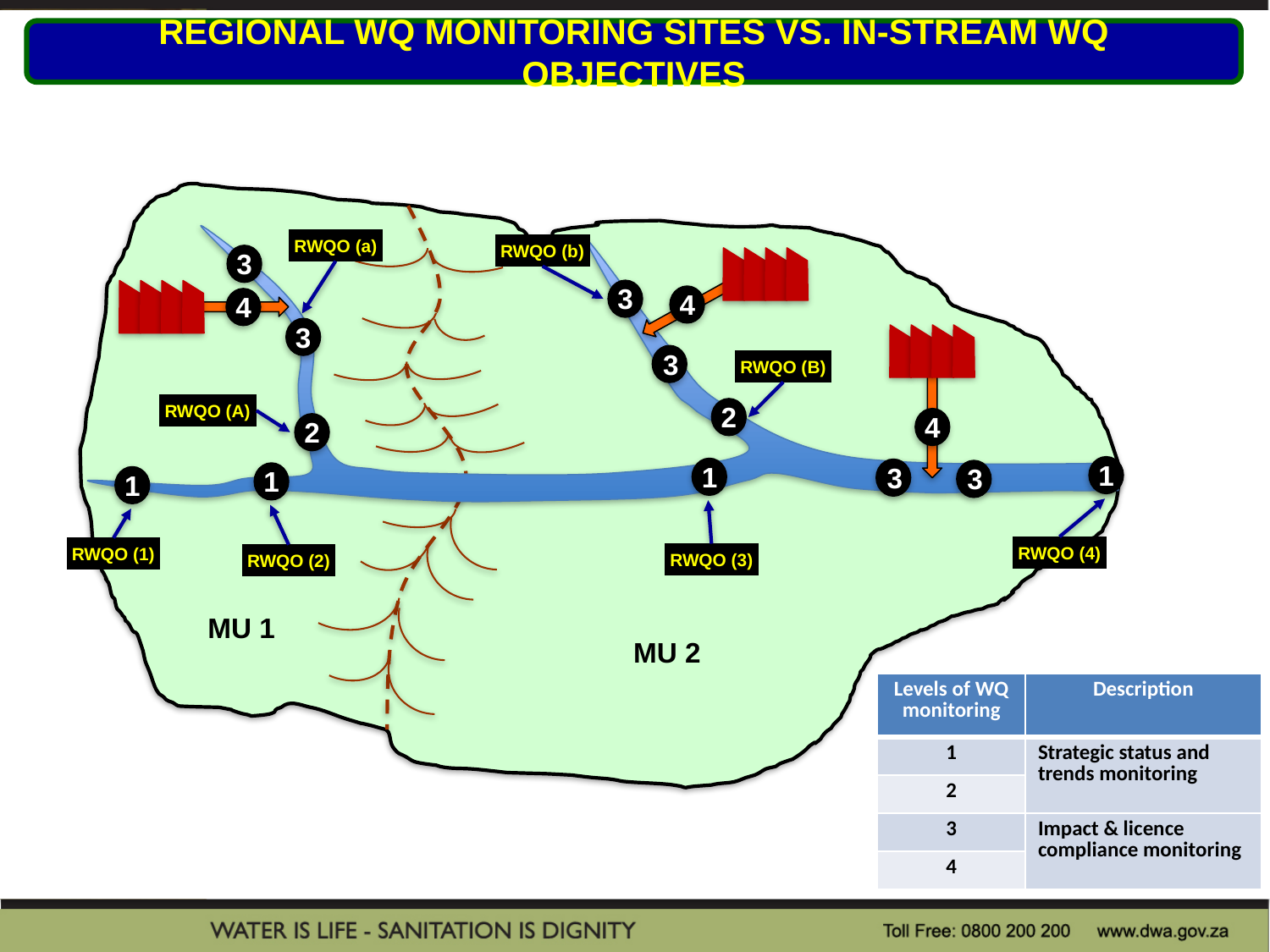

REGIONAL WQ MONITORING SITES VS. IN-STREAM WQ OBJECTIVES

3

3

4

4

3

3

2

4

2

1

1

3

3

1

1

MU 1
MU 2
RWQO (a)
RWQO (b)
RWQO (B)
RWQO (A)
RWQO (4)
RWQO (3)
RWQO (2)
RWQO (1)
| Levels of WQ monitoring | Description |
| --- | --- |
| 1 | Strategic status and trends monitoring |
| 2 |  |
| 3 | Impact & licence compliance monitoring |
| 4 |  |